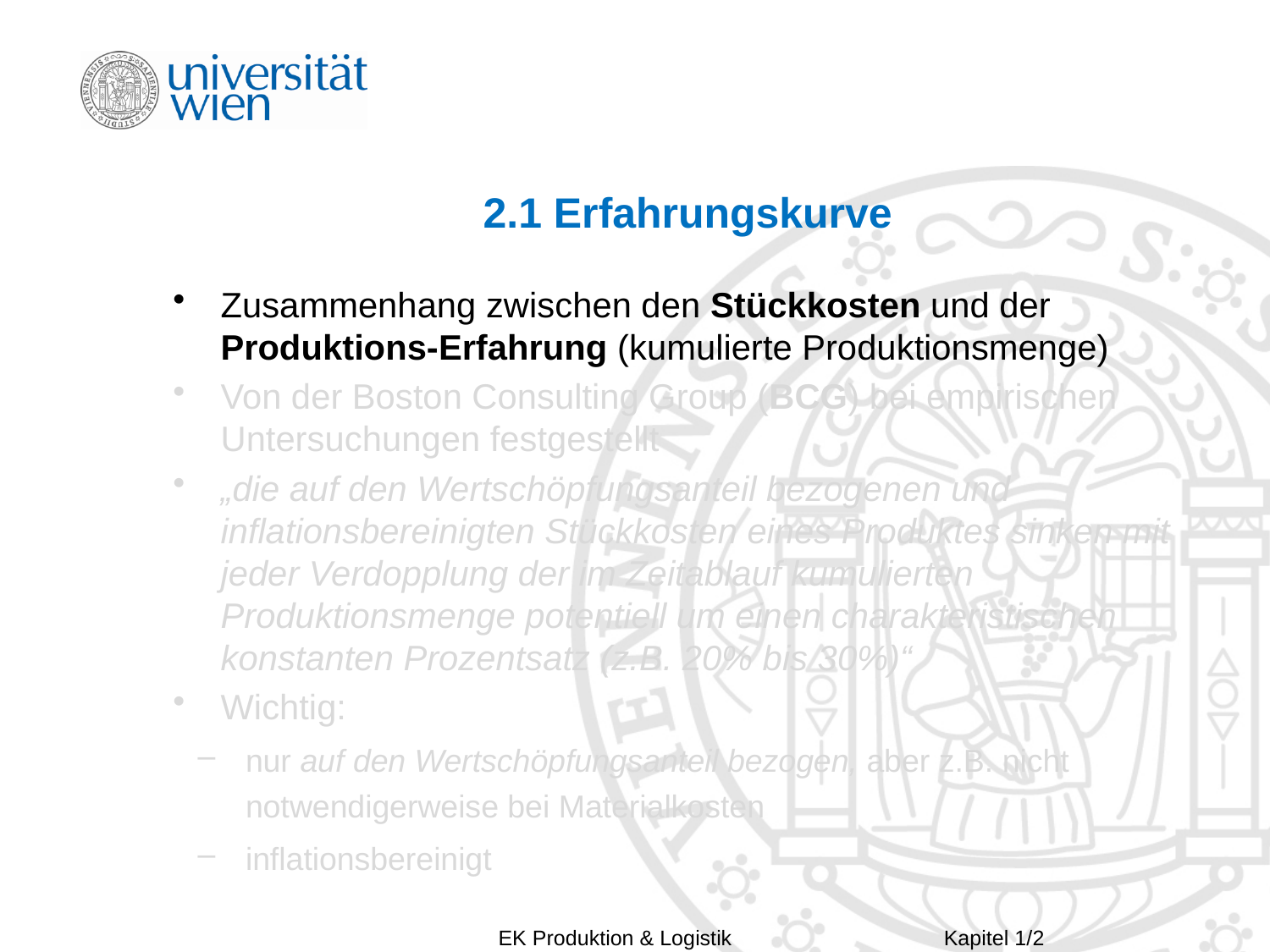

# 2.1 Erfahrungskurve
Zusammenhang zwischen den Stückkosten und der Produktions-Erfahrung (kumulierte Produktionsmenge)
Von der Boston Consulting Group (BCG) bei empirischen Untersuchungen festgestellt
„die auf den Wertschöpfungsanteil bezogenen und inflationsbereinigten Stückkosten eines Produktes sinken mit jeder Verdopplung der im Zeitablauf kumulierten Produktionsmenge potentiell um einen charakteristischen konstanten Prozentsatz (z.B. 20% bis 30%)“
Wichtig:
nur auf den Wertschöpfungsanteil bezogen, aber z.B. nicht notwendigerweise bei Materialkosten
inflationsbereinigt